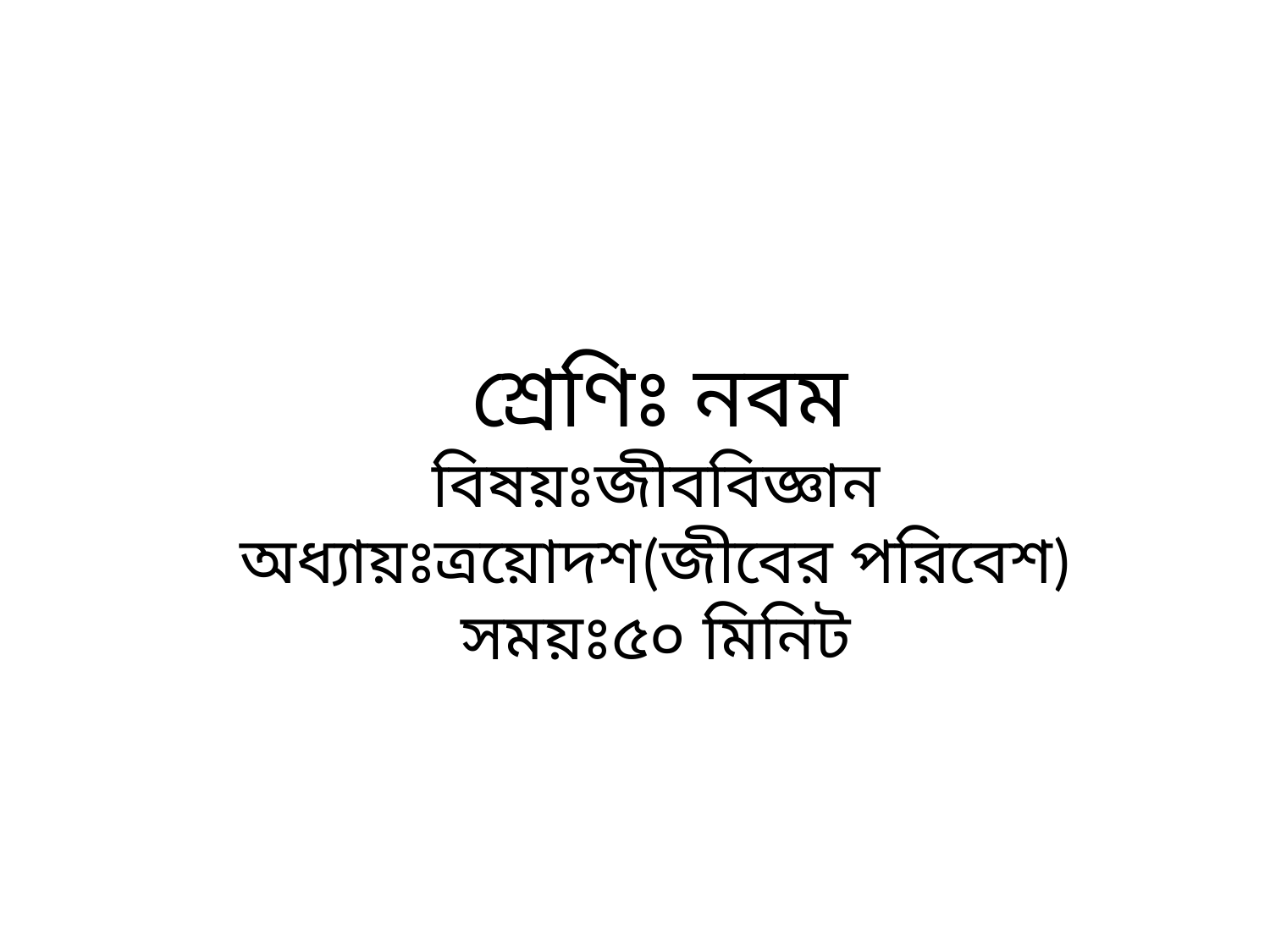

শ্রেণিঃ নবম
বিষয়ঃজীববিজ্ঞান
অধ্যায়ঃত্রয়োদশ(জীবের পরিবেশ)
সময়ঃ৫০ মিনিট